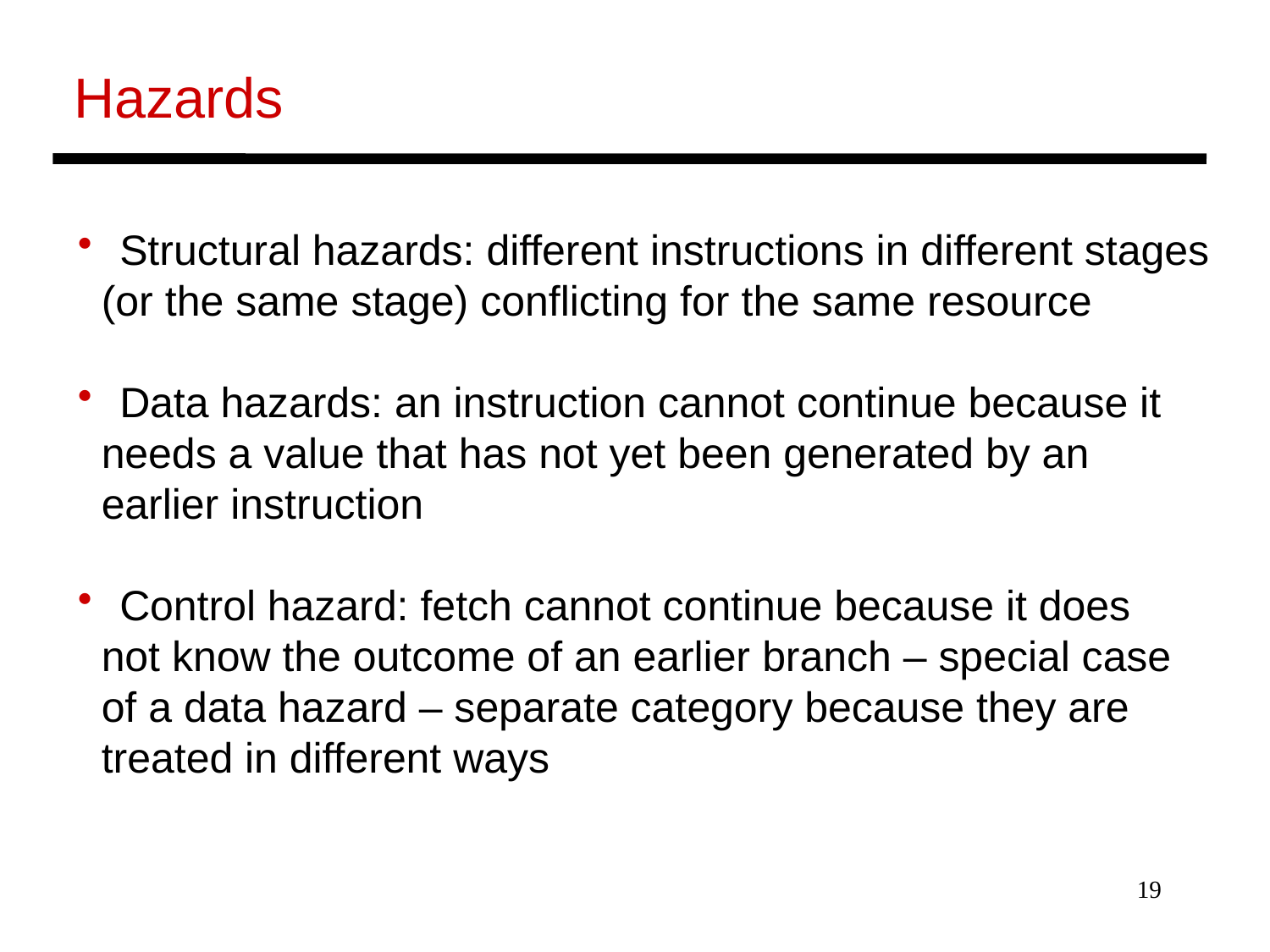

Hazards

 Structural hazards: different instructions in different stages
  (or the same stage) conflicting for the same resource

 Data hazards: an instruction cannot continue because it
  needs a value that has not yet been generated by an
  earlier instruction

 Control hazard: fetch cannot continue because it does
  not know the outcome of an earlier branch – special case
  of a data hazard – separate category because they are
  treated in different ways
19